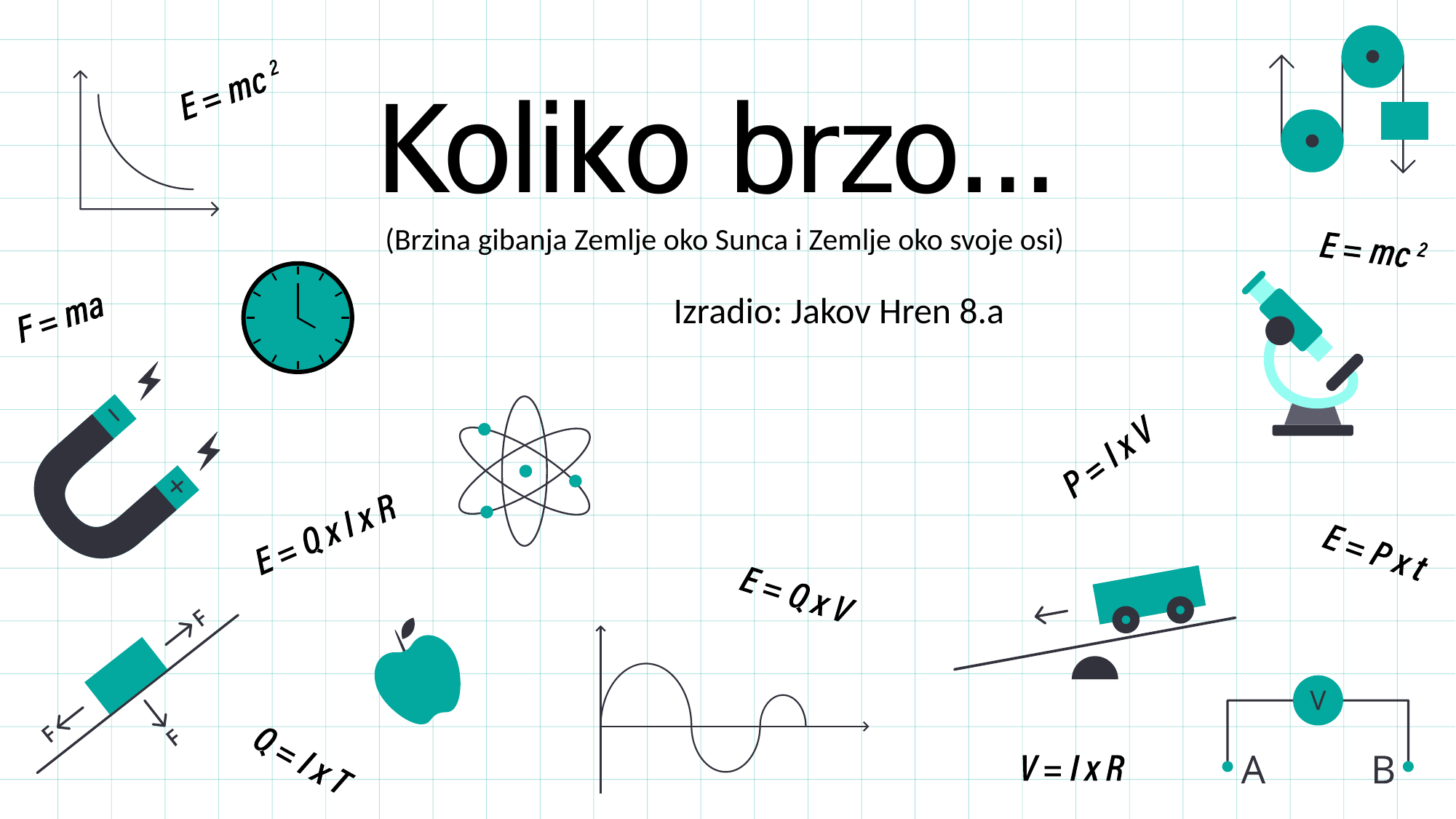

Koliko brzo…

(Brzina gibanja Zemlje oko Sunca i Zemlje oko svoje osi)

Izradio: Jakov Hren 8.a